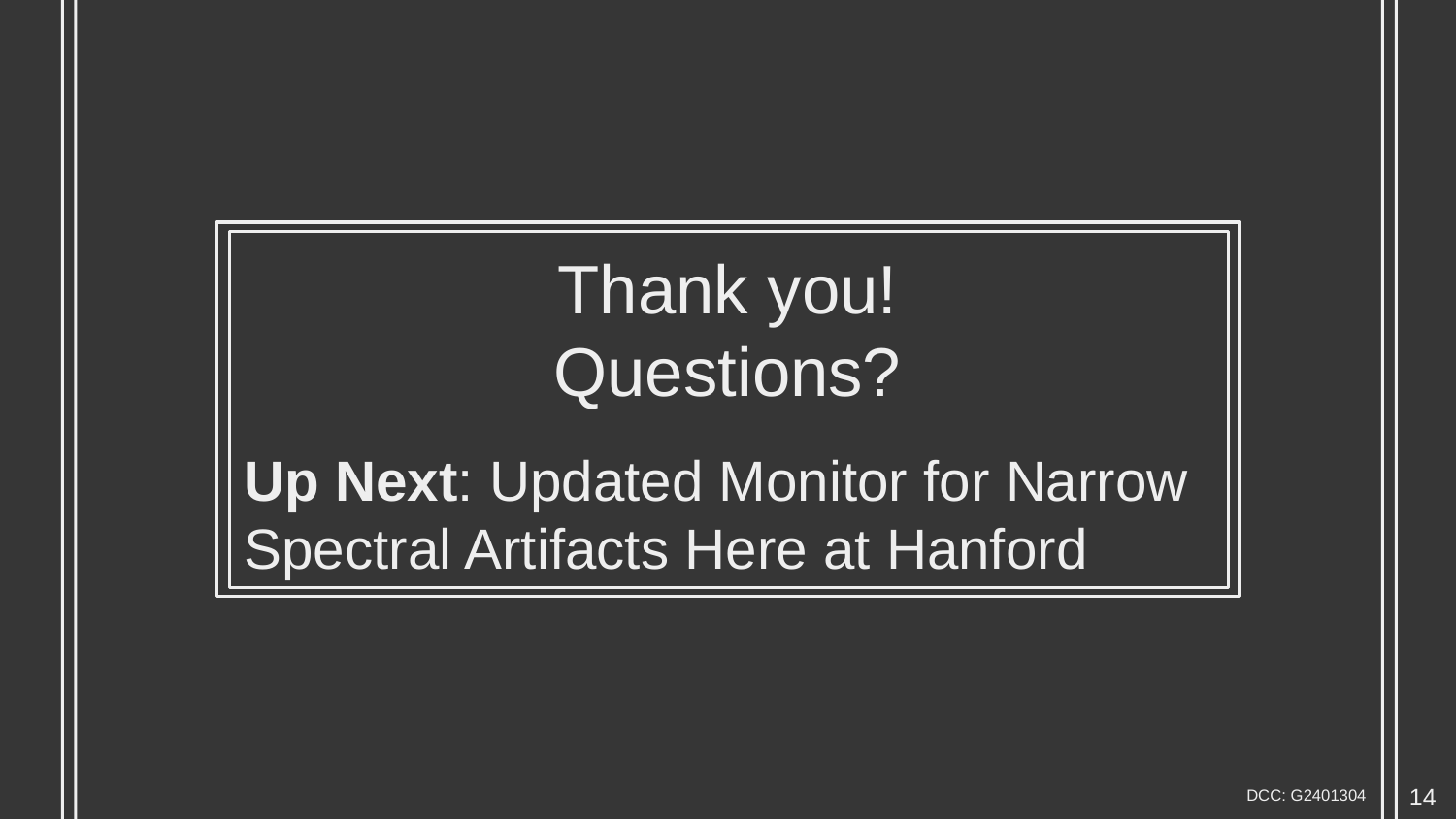

Thank you!
Questions?

Up Next: Updated Monitor for Narrow Spectral Artifacts Here at Hanford
14
DCC: G2401304